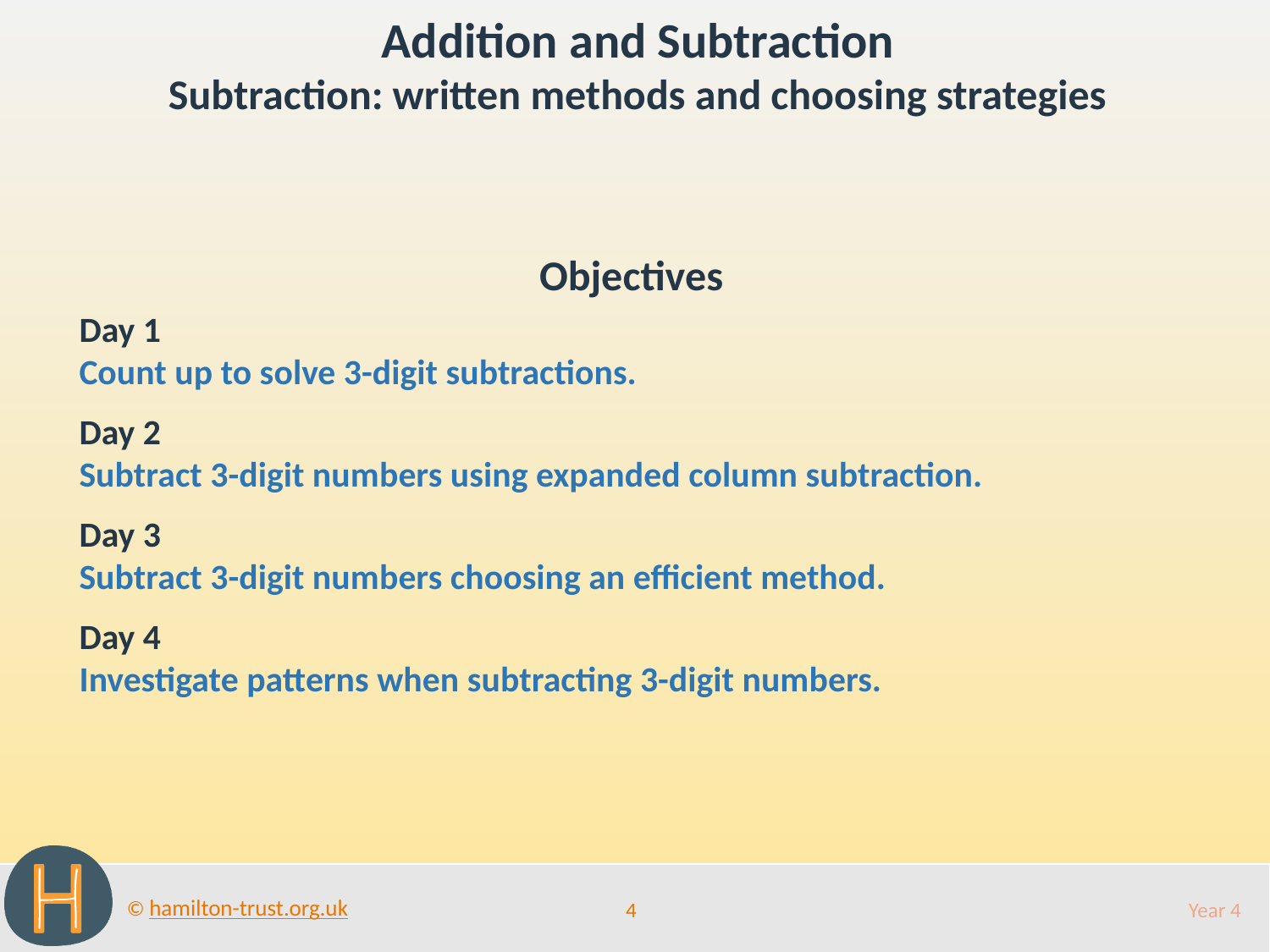

Addition and Subtraction
Subtraction: written methods and choosing strategies
Objectives
Day 1
Count up to solve 3-digit subtractions.
Day 2
Subtract 3-digit numbers using expanded column subtraction.
Day 3
Subtract 3-digit numbers choosing an efficient method.
Day 4
Investigate patterns when subtracting 3-digit numbers.
4
Year 4